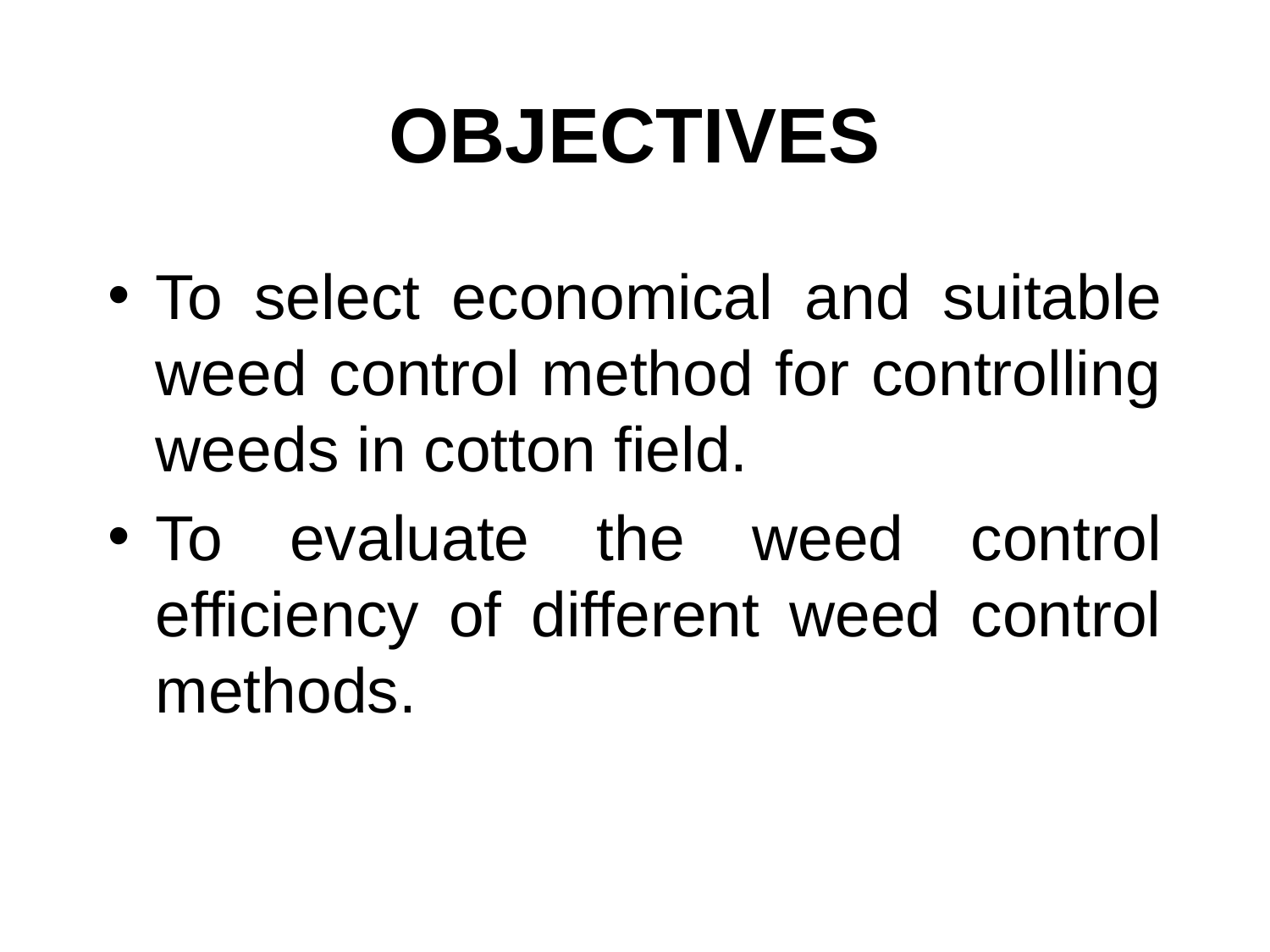

# OBJECTIVES
To select economical and suitable weed control method for controlling weeds in cotton field.
To evaluate the weed control efficiency of different weed control methods.